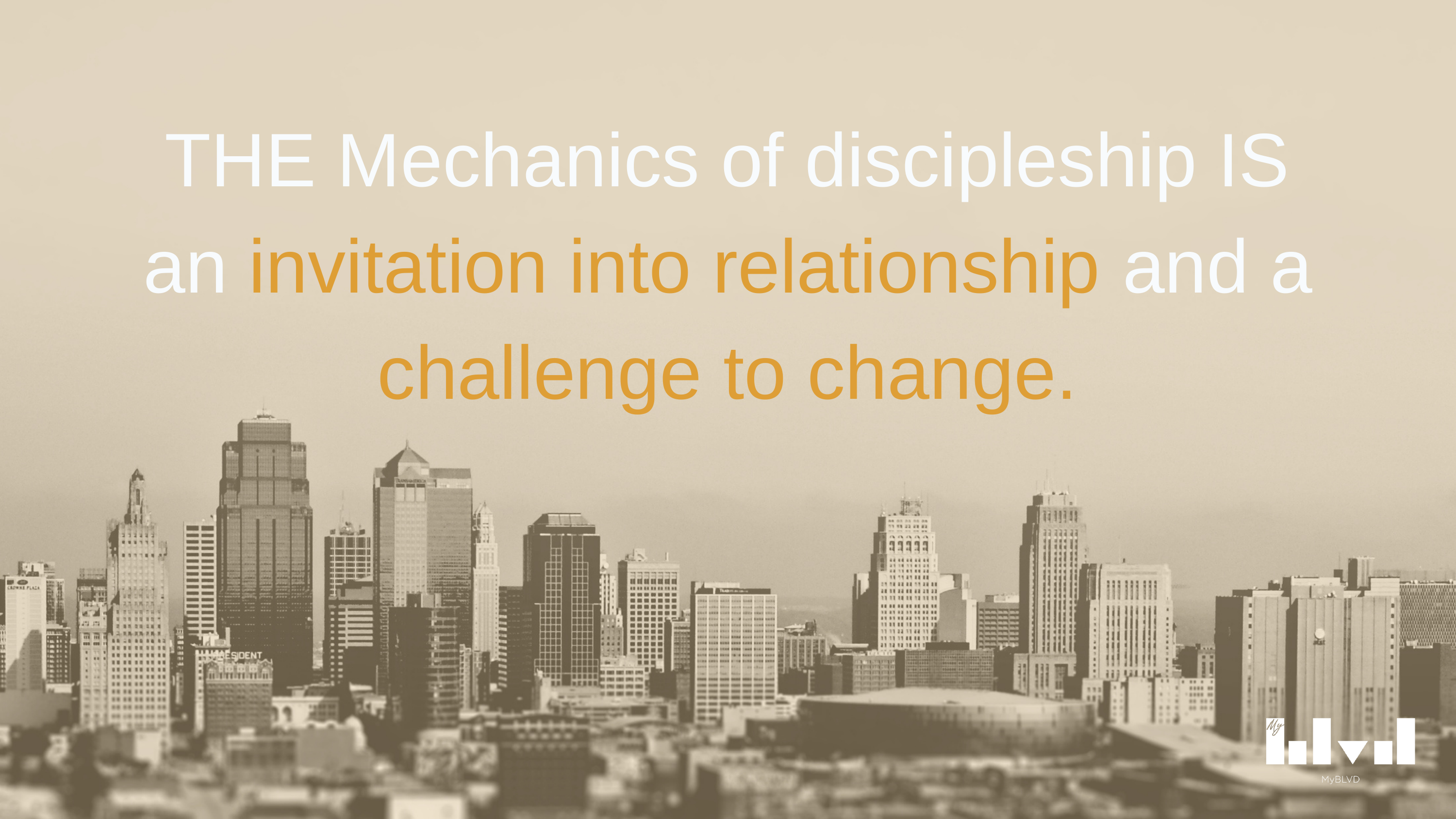

THE Mechanics of discipleship IS an invitation into relationship and a challenge to change.